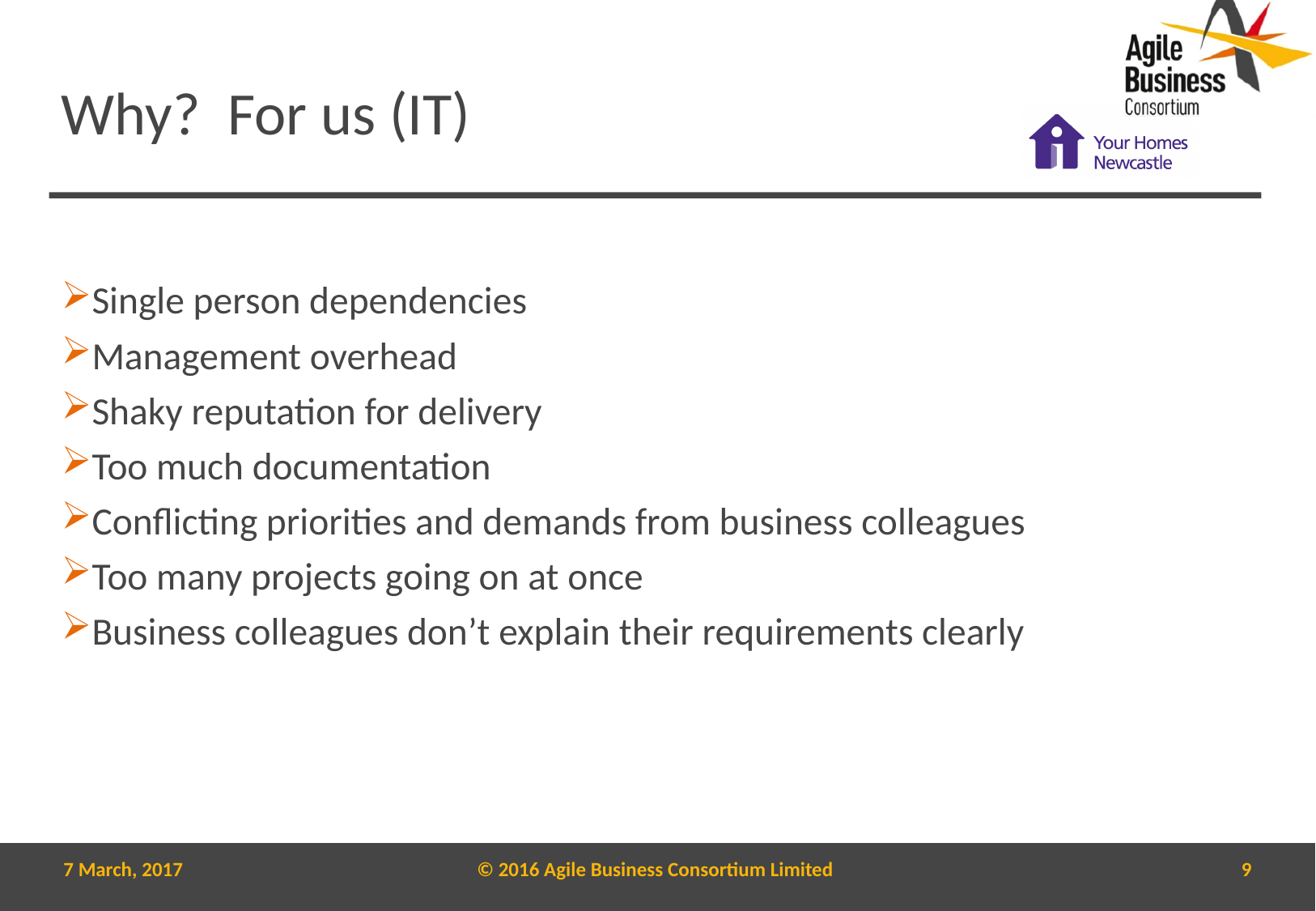

# Why?  For us (IT)
Single person dependencies
Management overhead
Shaky reputation for delivery
Too much documentation
Conflicting priorities and demands from business colleagues
Too many projects going on at once
Business colleagues don’t explain their requirements clearly

7 March, 2017
© 2016 Agile Business Consortium Limited
9